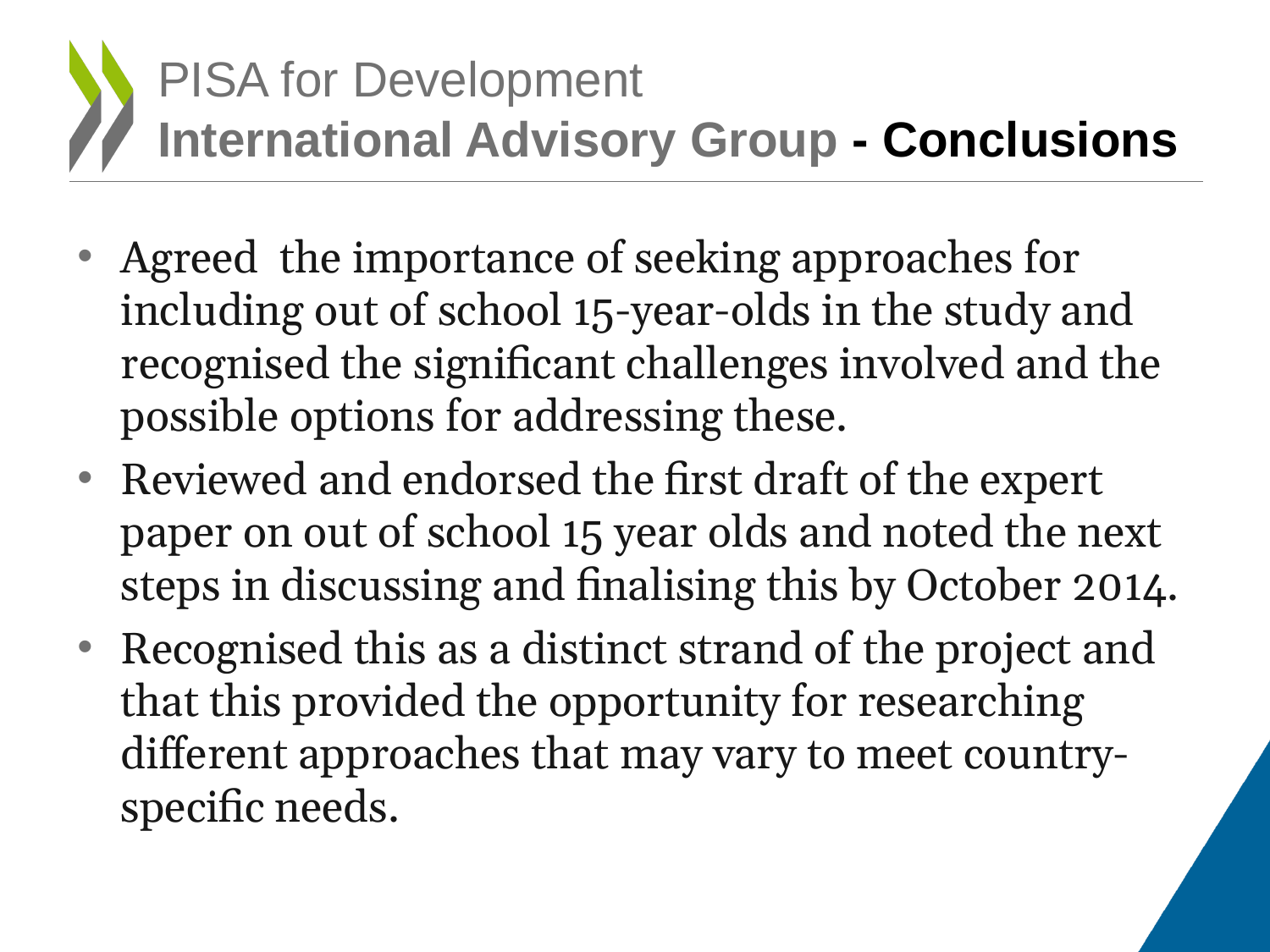

# PISA for Development International Advisory Group - Conclusions
Agreed  the importance of seeking approaches for including out of school 15-year-olds in the study and recognised the significant challenges involved and the possible options for addressing these.
Reviewed and endorsed the first draft of the expert paper on out of school 15 year olds and noted the next steps in discussing and finalising this by October 2014.
Recognised this as a distinct strand of the project and that this provided the opportunity for researching different approaches that may vary to meet country-specific needs.